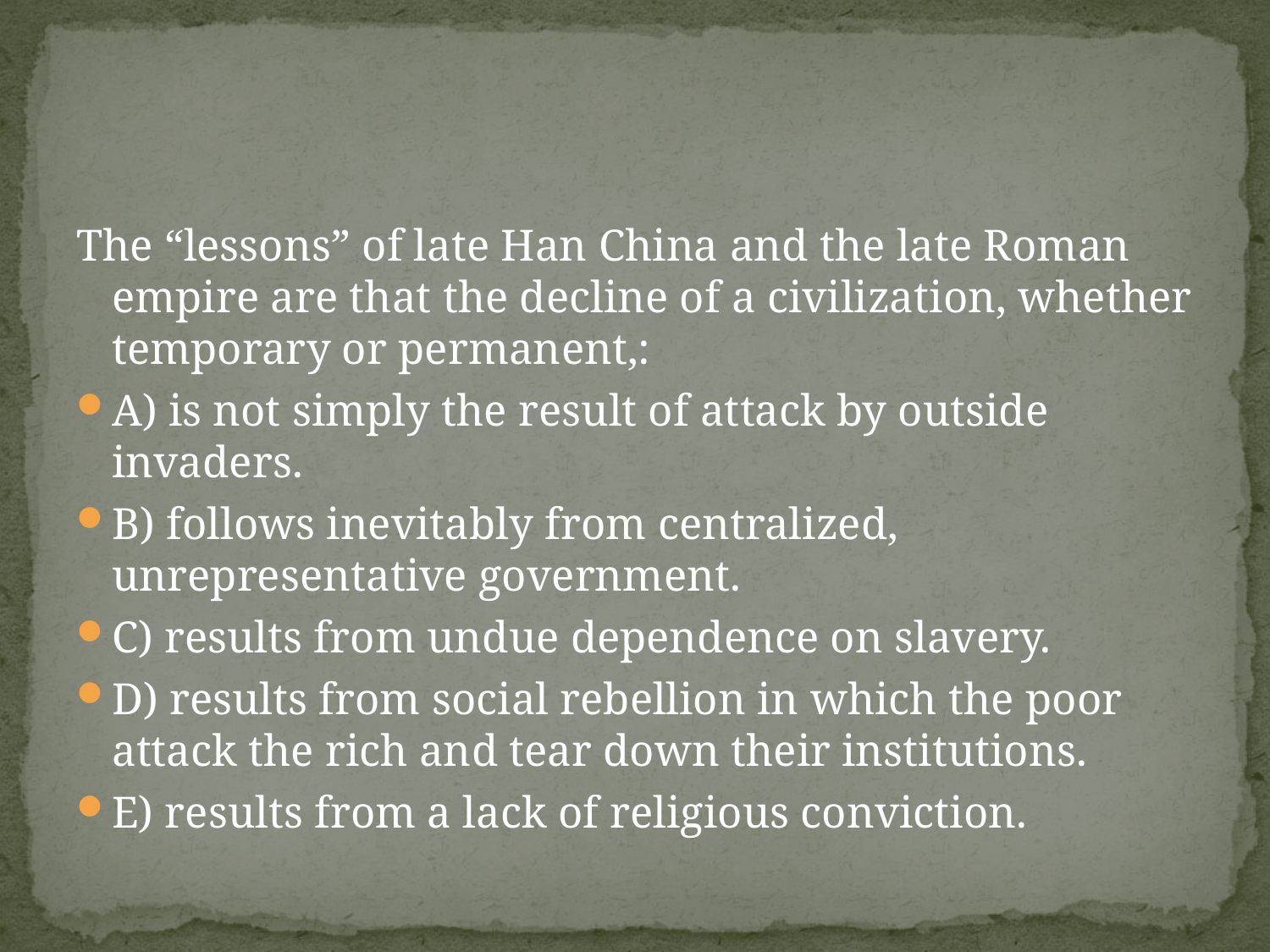

#
The “lessons” of late Han China and the late Roman empire are that the decline of a civilization, whether temporary or permanent,:
A) is not simply the result of attack by outside invaders.
B) follows inevitably from centralized, unrepresentative government.
C) results from undue dependence on slavery.
D) results from social rebellion in which the poor attack the rich and tear down their institutions.
E) results from a lack of religious conviction.